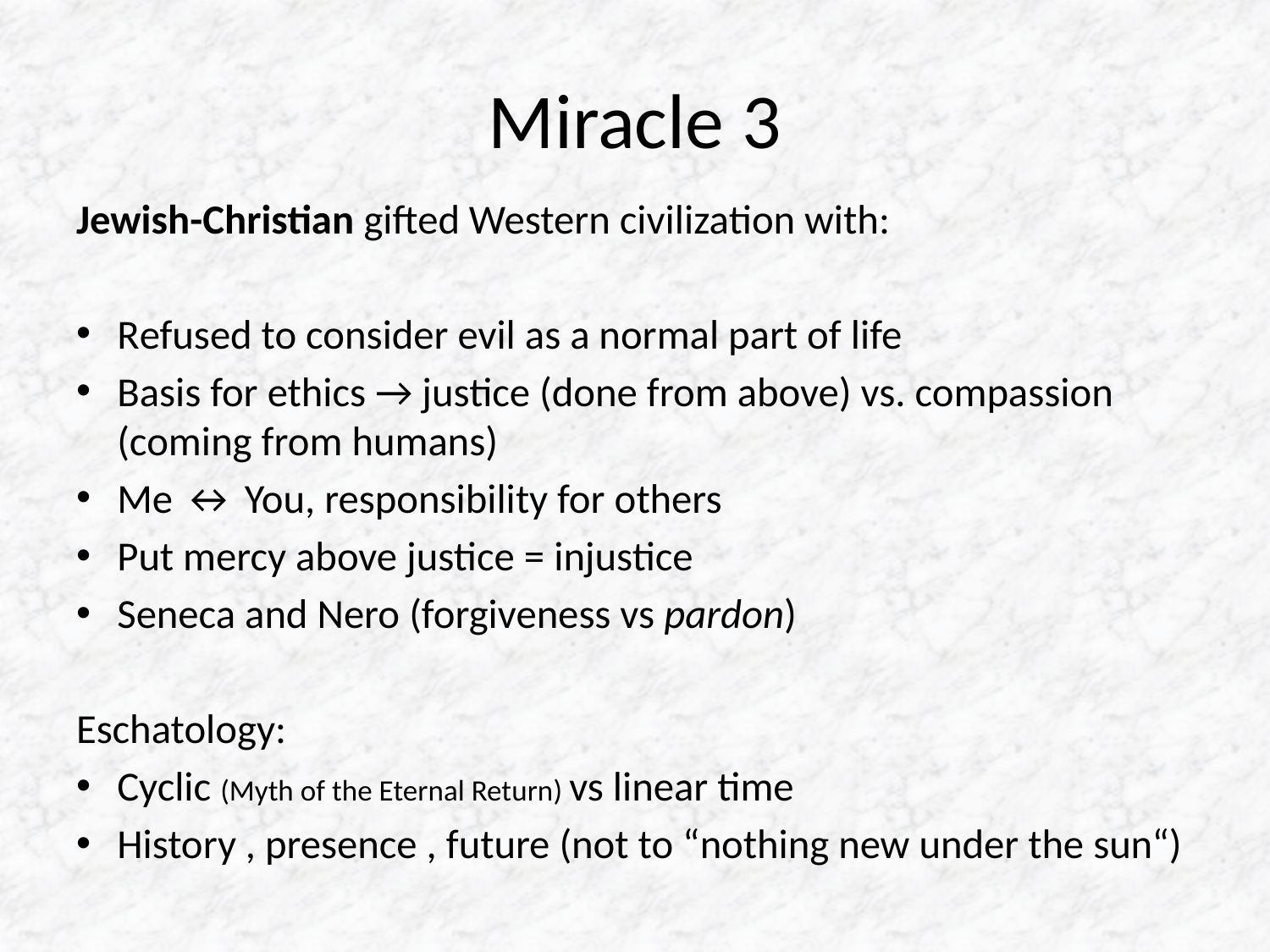

# Miracle 3
Jewish-Christian gifted Western civilization with:

Refused to consider evil as a normal part of life
Basis for ethics → justice (done from above) vs. compassion (coming from humans)
Me ↔ You, responsibility for others
Put mercy above justice = injustice
Seneca and Nero (forgiveness vs pardon)

Eschatology:
Cyclic (Myth of the Eternal Return) vs linear time
History , presence , future (not to “nothing new under the sun“)